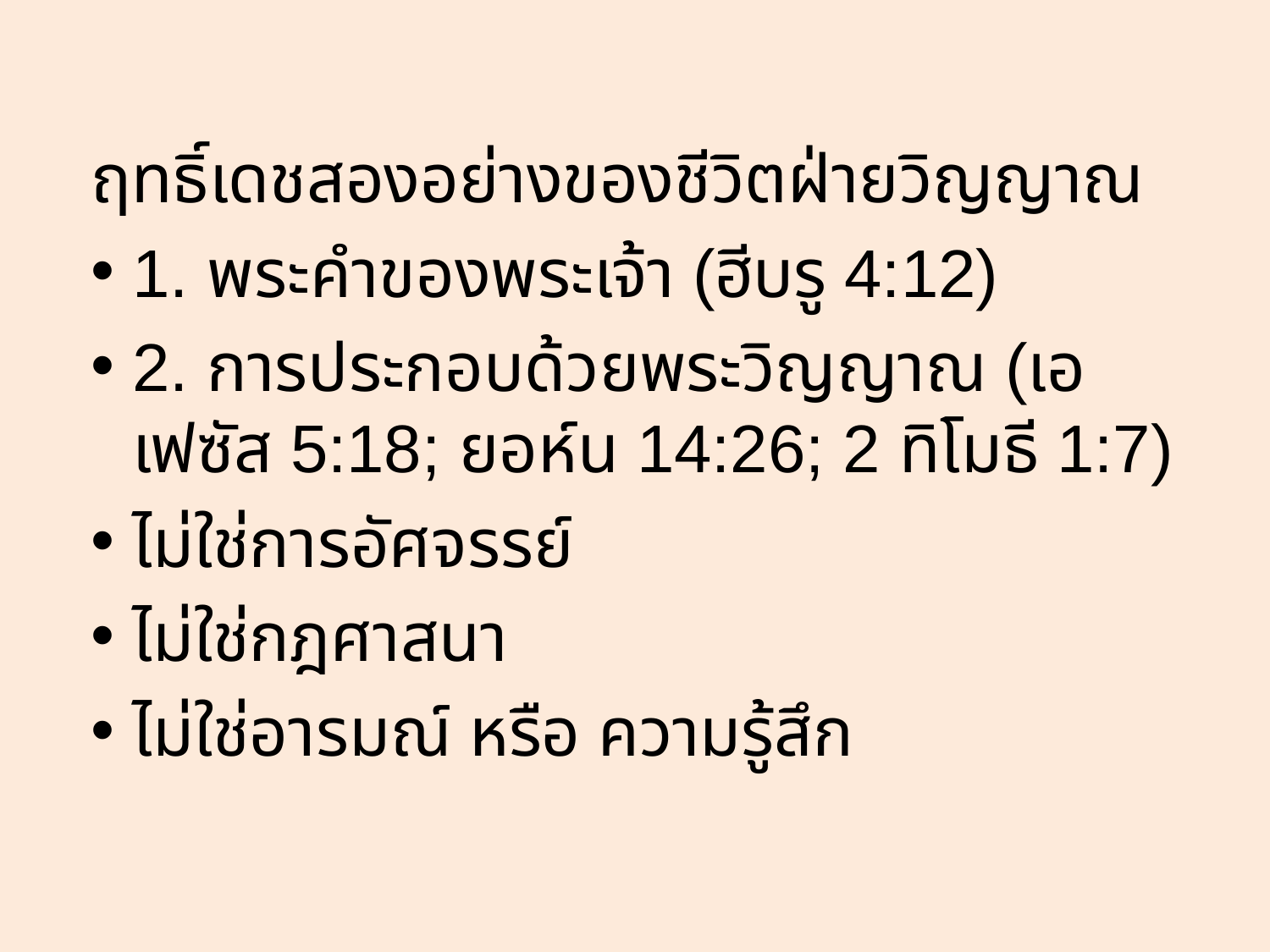

ฤทธิ์เดชสองอย่างของชีวิตฝ่ายวิญญาณ
1. พระคำของพระเจ้า (ฮีบรู 4:12)
2. การประกอบด้วยพระวิญญาณ (เอเฟซัส 5:18; ยอห์น 14:26; 2 ทิโมธี 1:7)
ไม่ใช่การอัศจรรย์
ไม่ใช่กฎศาสนา
ไม่ใช่อารมณ์ หรือ ความรู้สึก

23